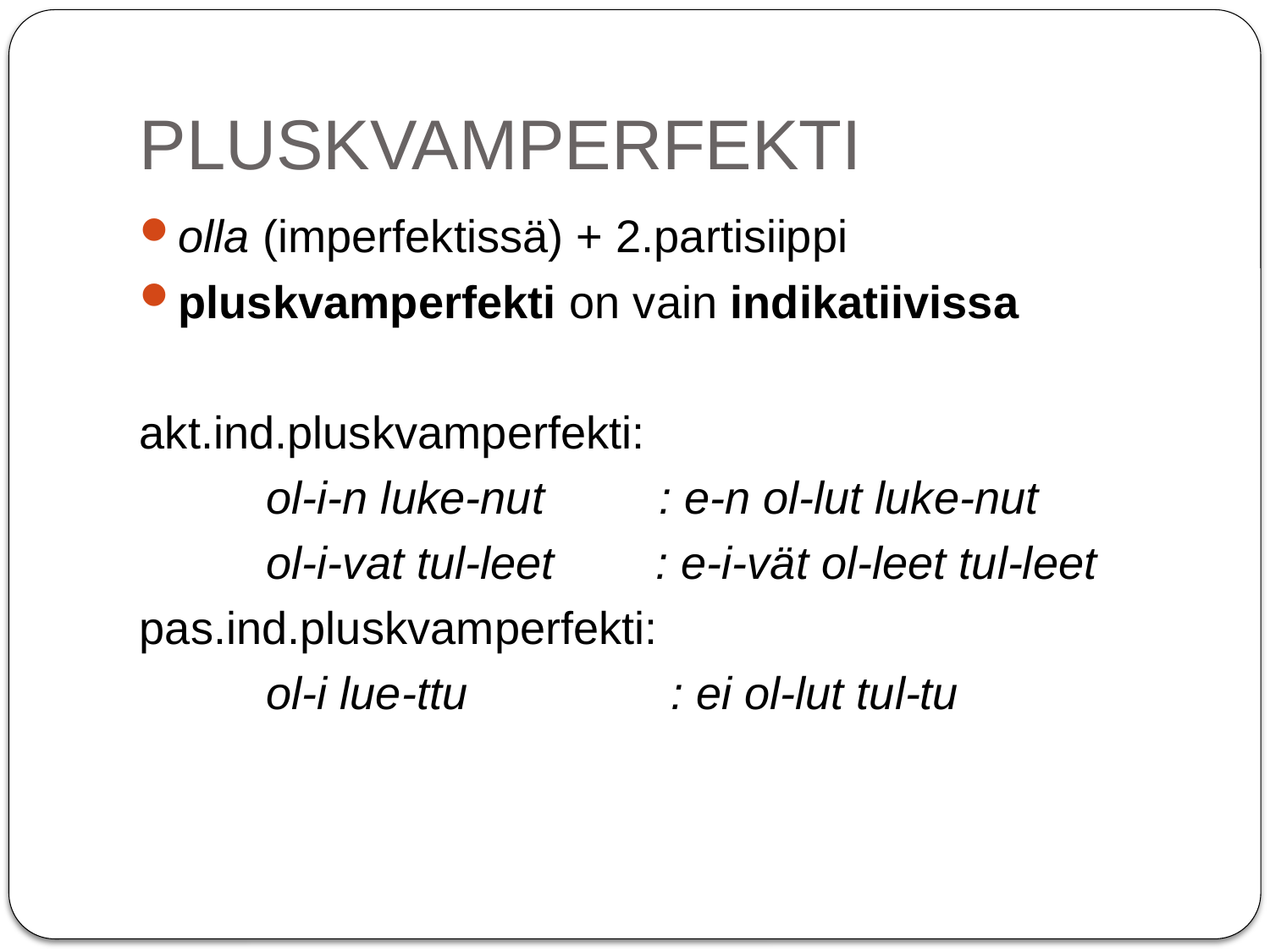

# PLUSKVAMPERFEKTI
olla (imperfektissä) + 2.partisiippi
pluskvamperfekti on vain indikatiivissa

akt.ind.pluskvamperfekti:
	ol-i-n luke-nut         : e-n ol-lut luke-nut
	ol-i-vat tul-leet        : e-i-vät ol-leet tul-leet
pas.ind.pluskvamperfekti:
	ol-i lue-ttu                : ei ol-lut tul-tu